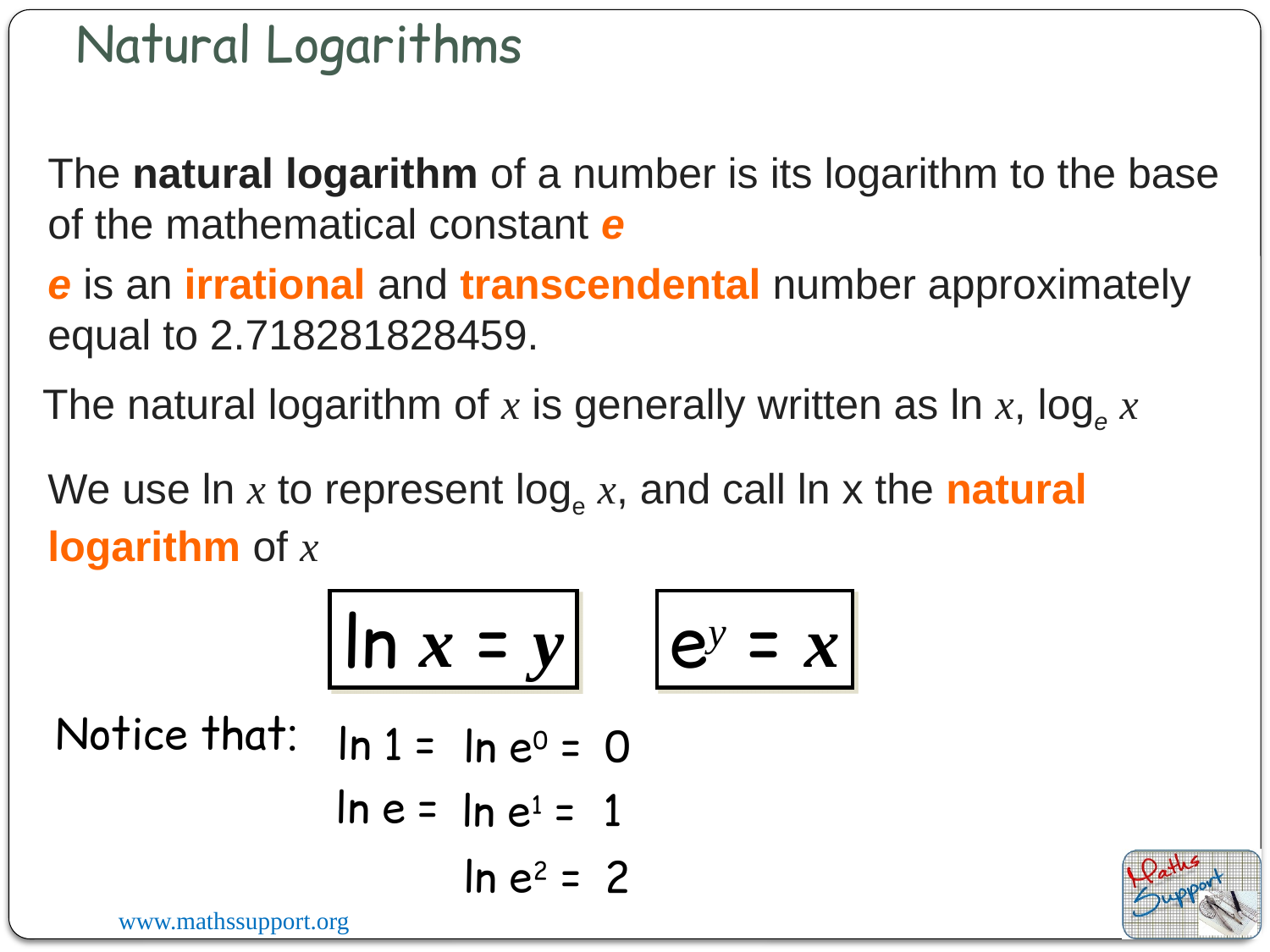

Natural Logarithms
The natural logarithm of a number is its logarithm to the base of the mathematical constant e
e is an irrational and transcendental number approximately equal to 2.718281828459.
The natural logarithm of x is generally written as ln x, loge x
We use ln x to represent loge x, and call ln x the natural logarithm of x
ln x = y
ey = x
Notice that:
ln 1 =
0
ln e0 =
ln e =
1
ln e1 =
2
ln e2 =